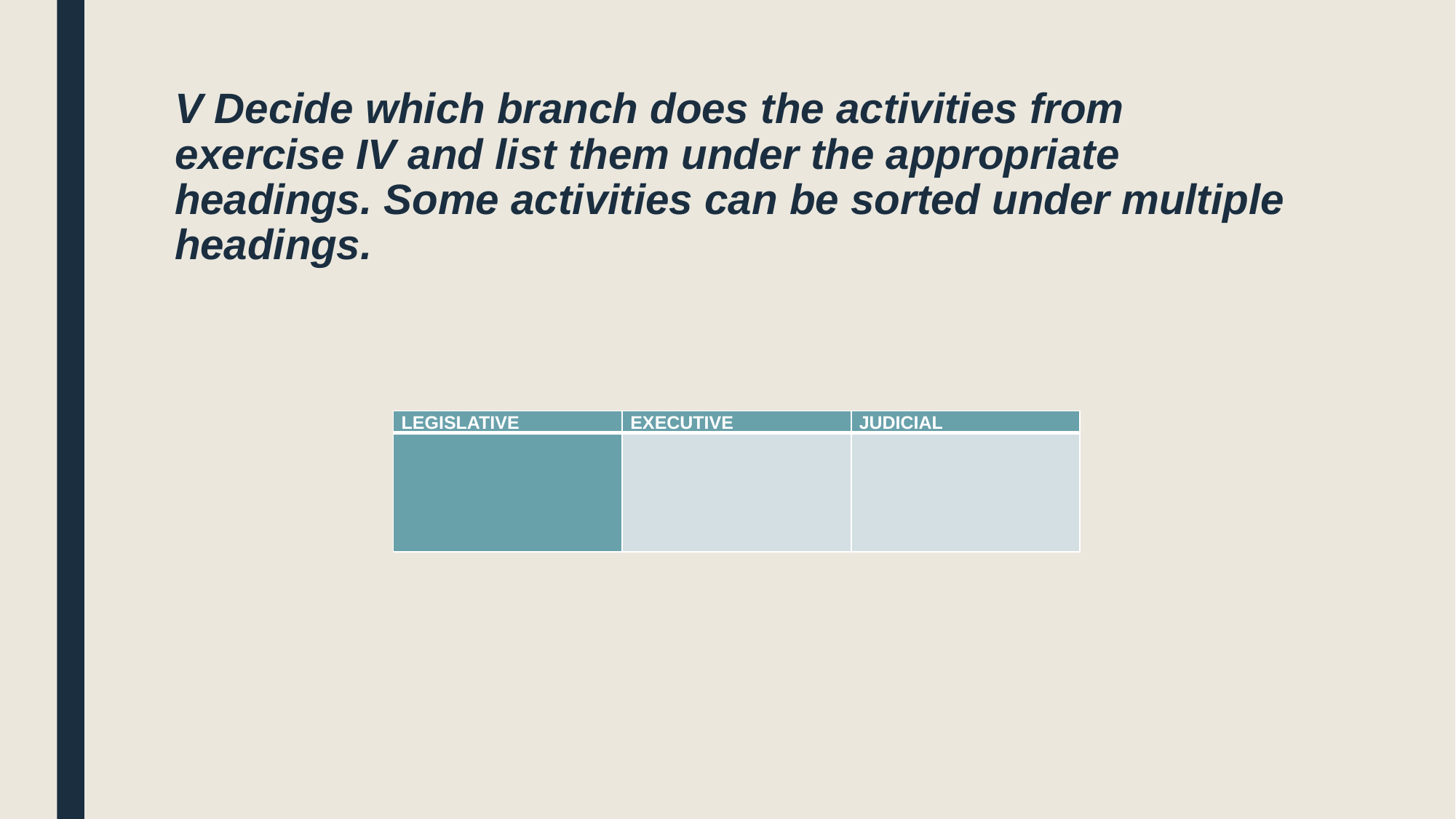

# V Decide which branch does the activities from exercise IV and list them under the appropriate headings. Some activities can be sorted under multiple headings.
| LEGISLATIVE | EXECUTIVE | JUDICIAL |
| --- | --- | --- |
|  |  |  |